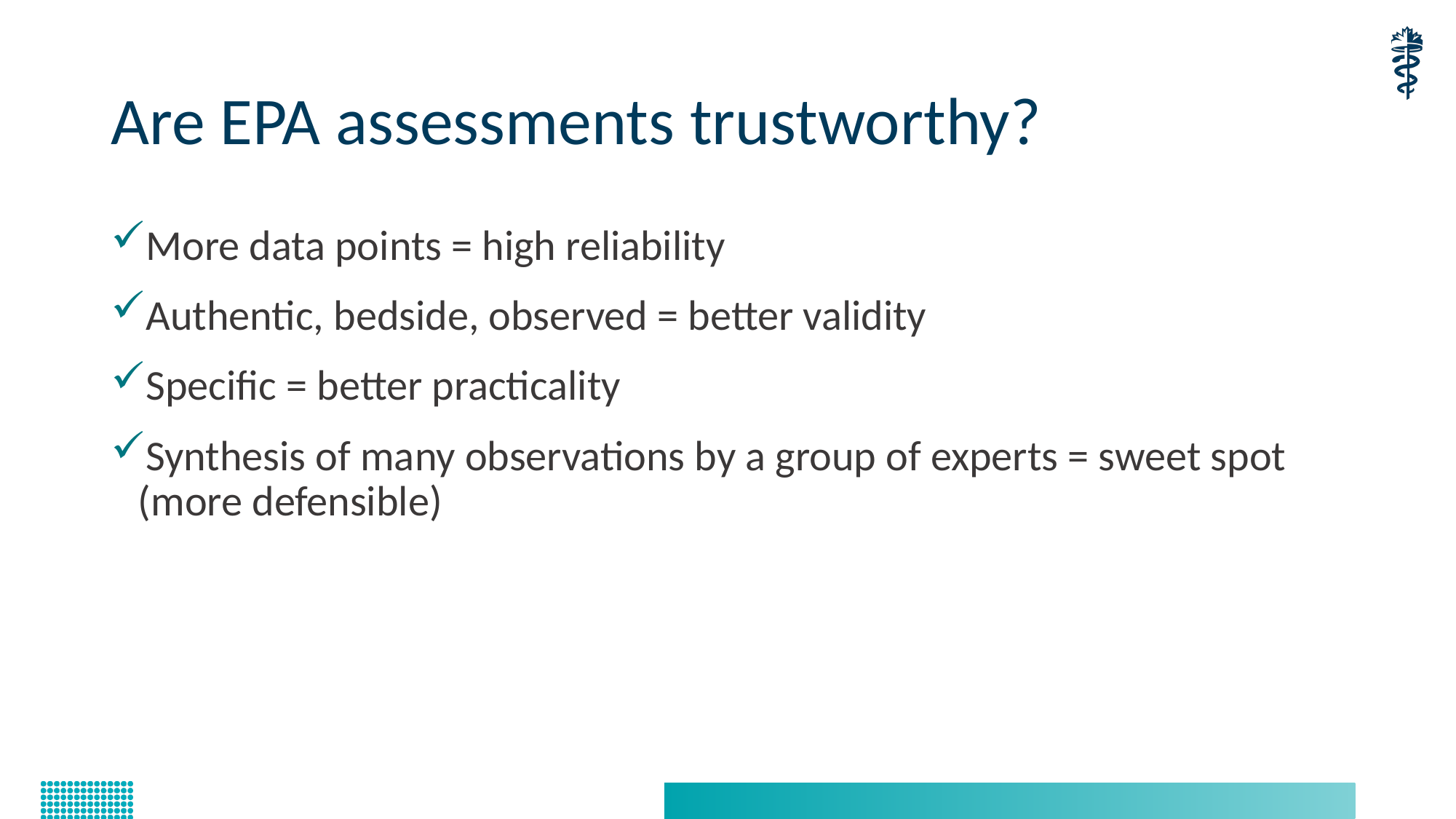

# Are EPA assessments trustworthy?
More data points = high reliability
Authentic, bedside, observed = better validity
Specific = better practicality
Synthesis of many observations by a group of experts = sweet spot (more defensible)